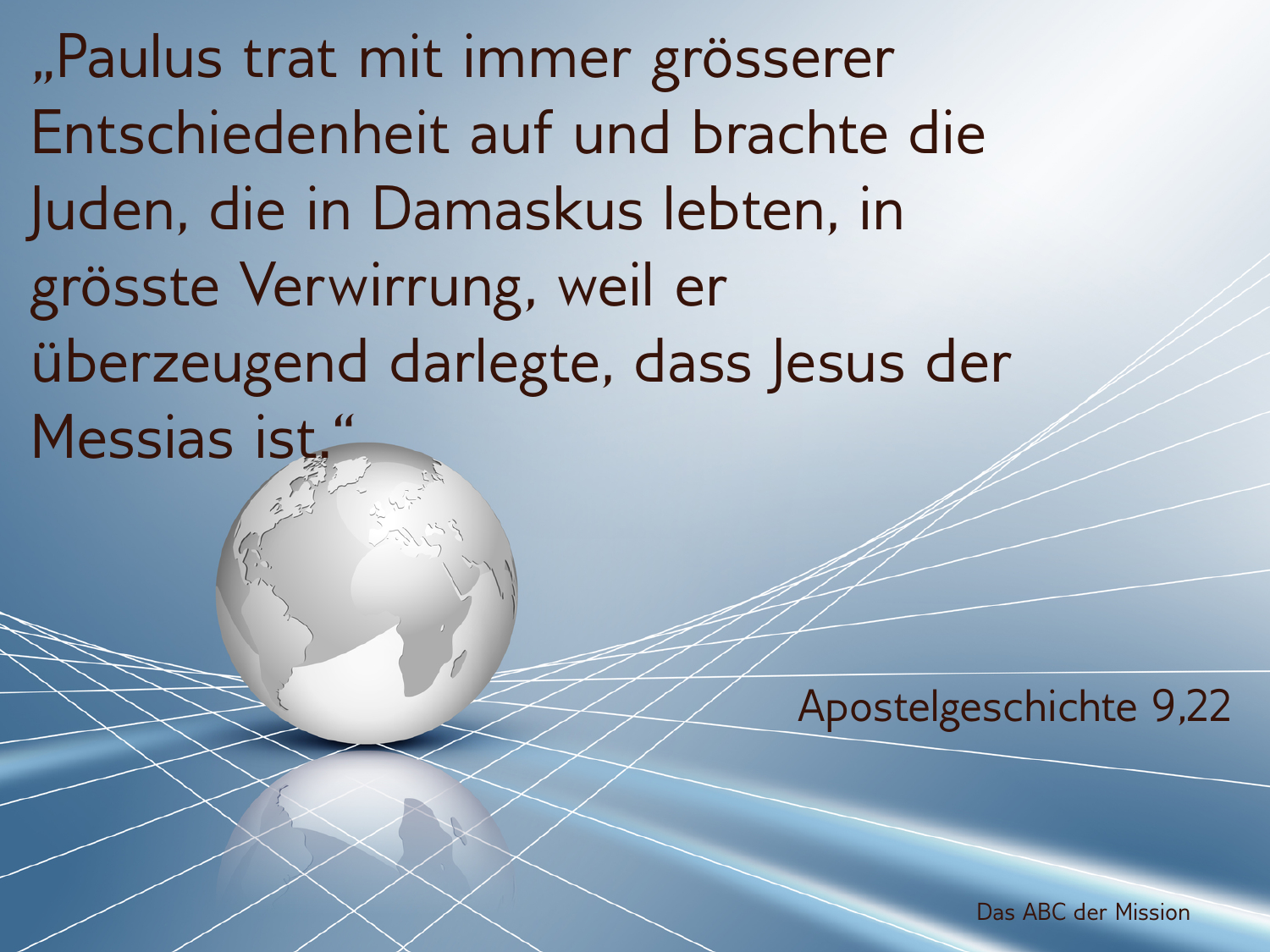

„Paulus trat mit immer grösserer Entschiedenheit auf und brachte die Juden, die in Damaskus lebten, in
grösste Verwirrung, weil er überzeugend darlegte, dass Jesus der Messias ist.“
Apostelgeschichte 9,22
Das ABC der Mission